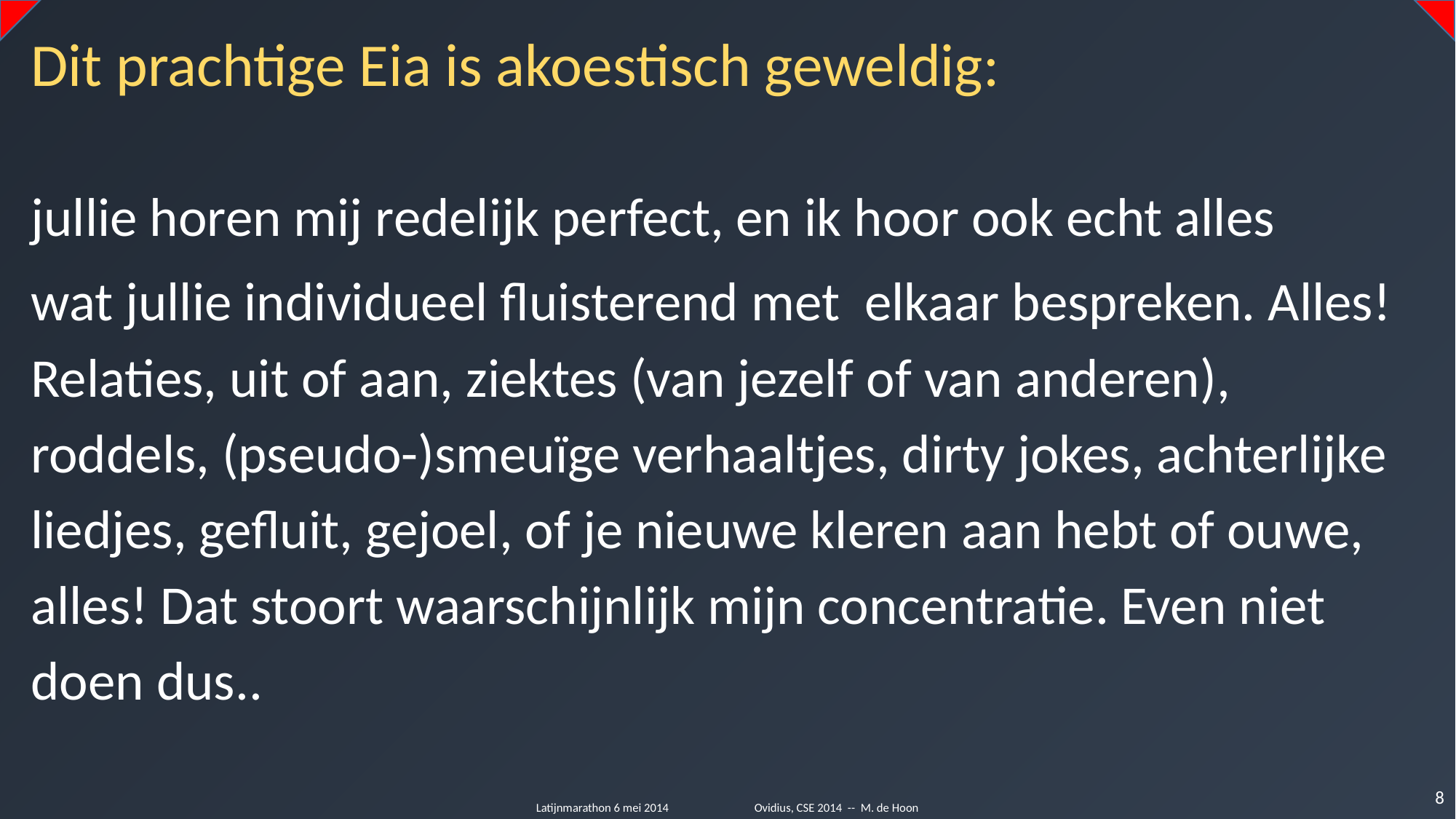

Dit prachtige Eia is akoestisch geweldig:

jullie horen mij redelijk perfect, en ik hoor ook echt alles
wat jullie individueel fluisterend met  elkaar bespreken. Alles! Relaties, uit of aan, ziektes (van jezelf of van anderen), roddels, (pseudo-)smeuïge verhaaltjes, dirty jokes, achterlijke liedjes, gefluit, gejoel, of je nieuwe kleren aan hebt of ouwe, alles! Dat stoort waarschijnlijk mijn concentratie. Even niet doen dus..
8
Latijnmarathon 6 mei 2014	Ovidius, CSE 2014  --  M. de Hoon